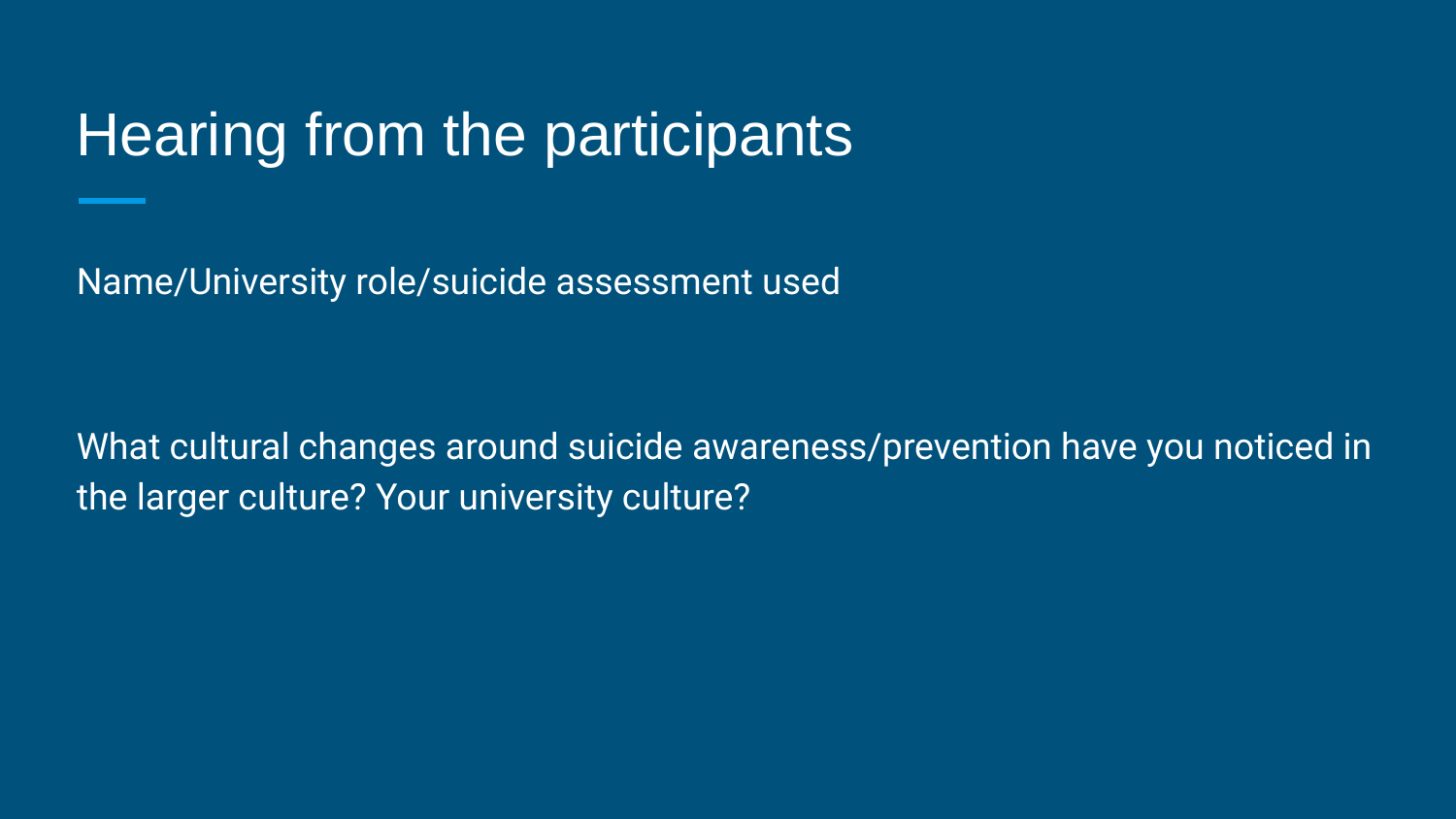

# Hearing from the participants
Name/University role/suicide assessment used

What cultural changes around suicide awareness/prevention have you noticed in the larger culture? Your university culture?